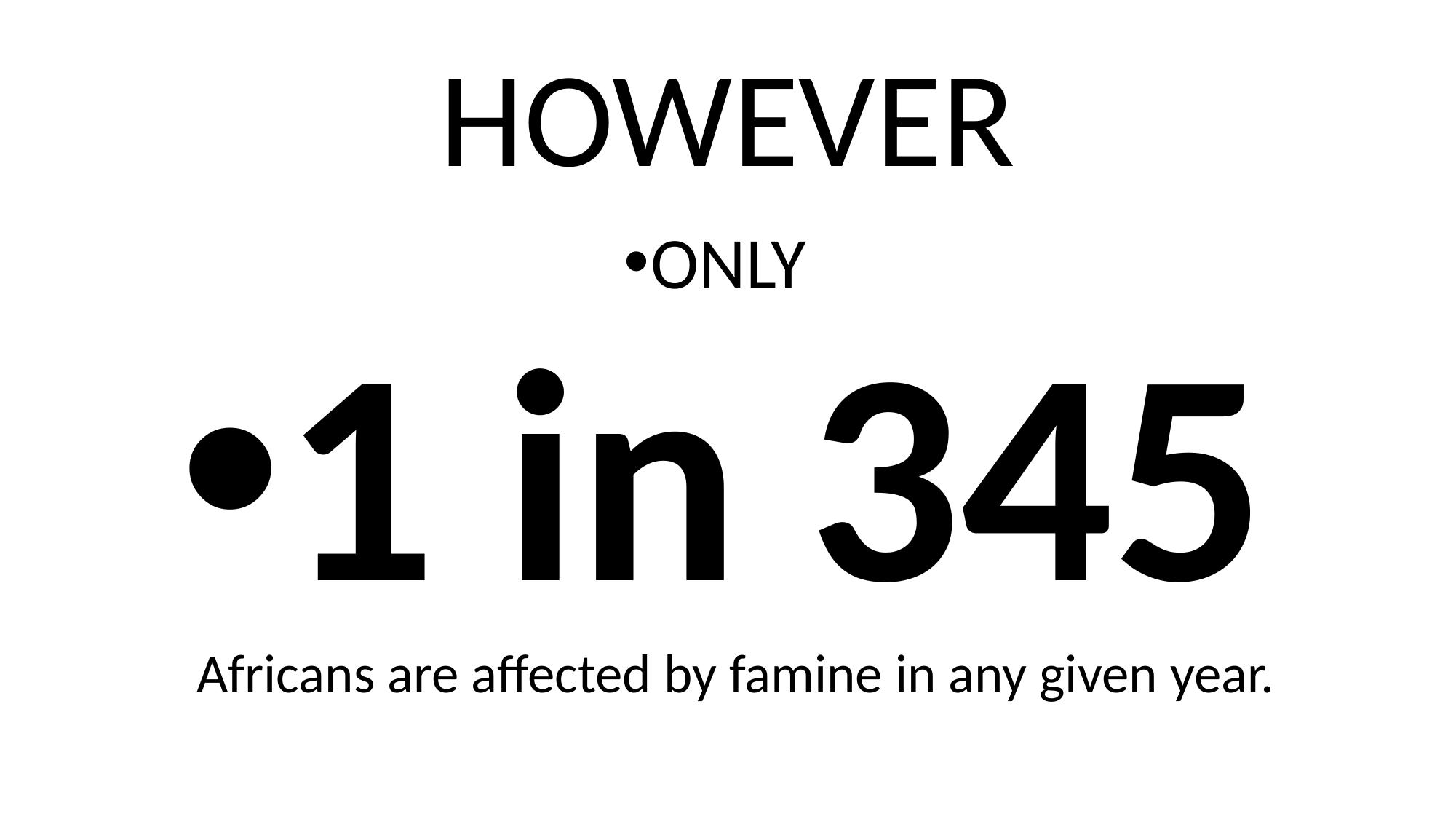

# HOWEVER
ONLY
1 in 345 Africans are affected by famine in any given year.